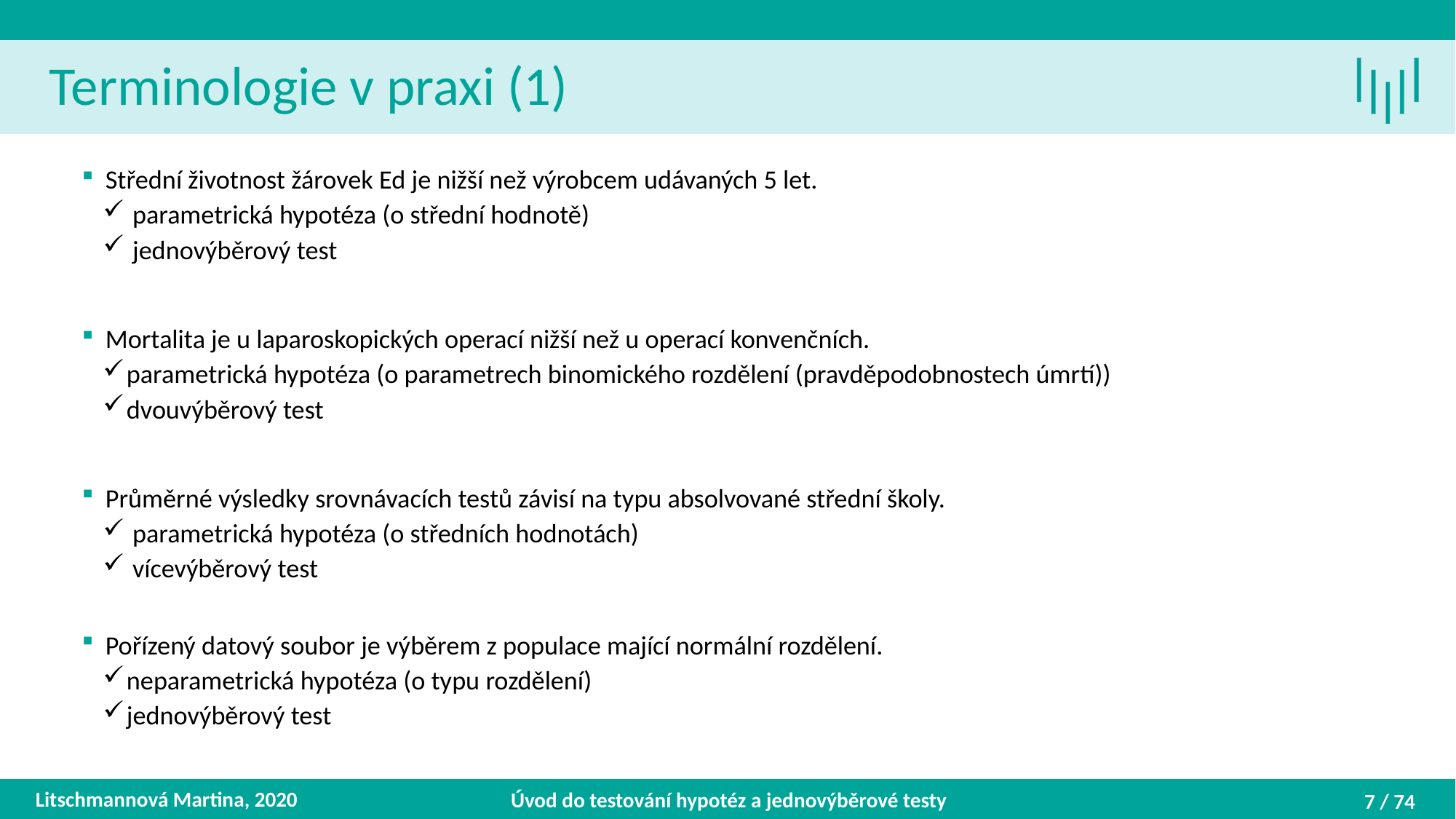

Terminologie v praxi (1)
Střední životnost žárovek Ed je nižší než výrobcem udávaných 5 let.
 parametrická hypotéza (o střední hodnotě)
 jednovýběrový test

Mortalita je u laparoskopických operací nižší než u operací konvenčních.
parametrická hypotéza (o parametrech binomického rozdělení (pravděpodobnostech úmrtí))
dvouvýběrový test

Průměrné výsledky srovnávacích testů závisí na typu absolvované střední školy.
 parametrická hypotéza (o středních hodnotách)
 vícevýběrový test

Pořízený datový soubor je výběrem z populace mající normální rozdělení.
neparametrická hypotéza (o typu rozdělení)
jednovýběrový test

Litschmannová Martina, 2020
Úvod do testování hypotéz a jednovýběrové testy
7 / 74